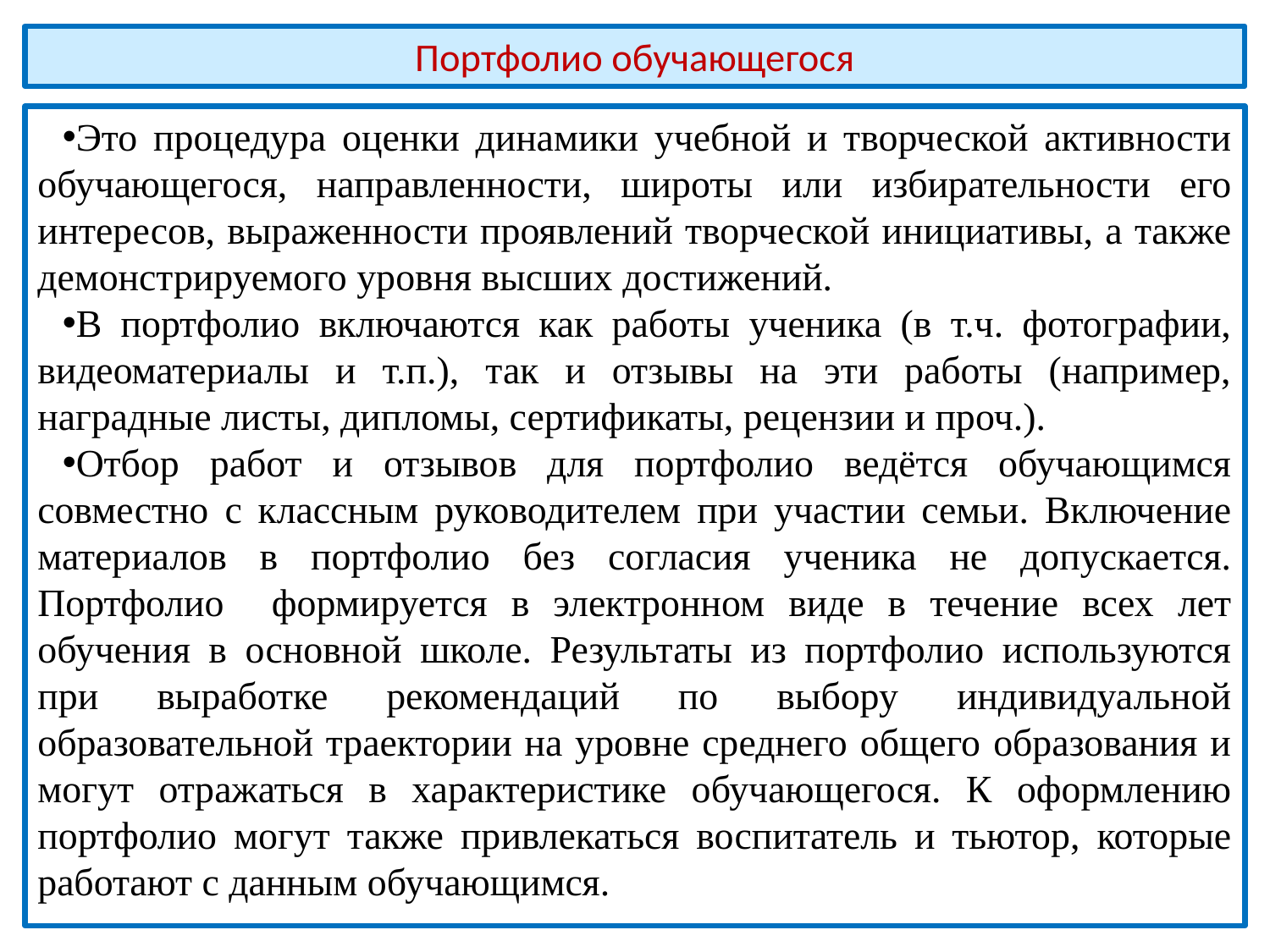

# Портфолио обучающегося
Это процедура оценки динамики учебной и творческой активности обучающегося, направленности, широты или избирательности его интересов, выраженности проявлений творческой инициативы, а также демонстрируемого уровня высших достижений.
В портфолио включаются как работы ученика (в т.ч. фотографии, видеоматериалы и т.п.), так и отзывы на эти работы (например, наградные листы, дипломы, сертификаты, рецензии и проч.).
Отбор работ и отзывов для портфолио ведётся обучающимся совместно с классным руководителем при участии семьи. Включение материалов в портфолио без согласия ученика не допускается. Портфолио  формируется в электронном виде в течение всех лет обучения в основной школе. Результаты из портфолио используются при выработке рекомендаций по выбору индивидуальной образовательной траектории на уровне среднего общего образования и могут отражаться в характеристике обучающегося. К оформлению портфолио могут также привлекаться воспитатель и тьютор, которые работают с данным обучающимся.